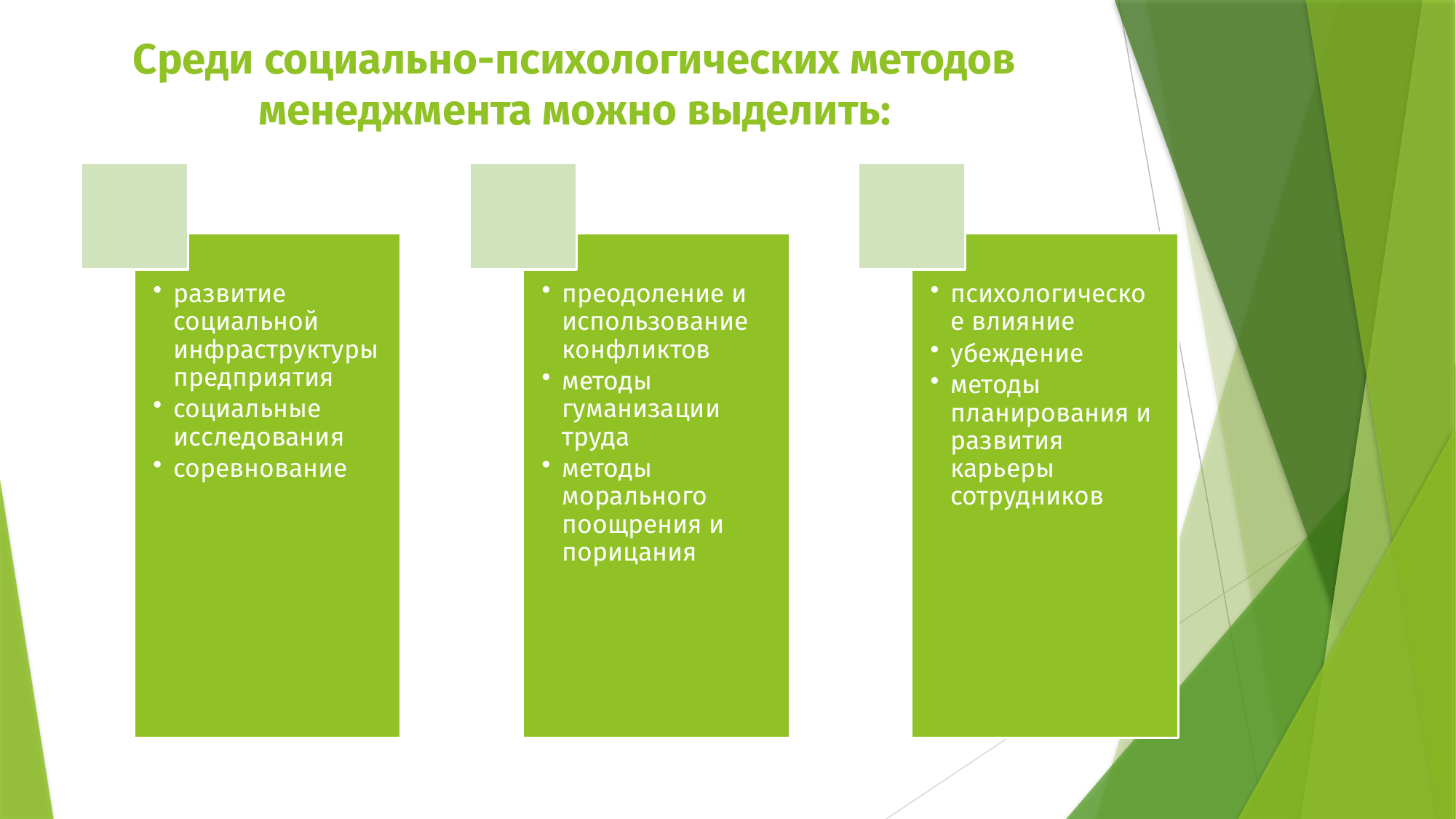

# Среди социально-психологических методов менеджмента можно выделить:

развитие социальной инфраструктуры предприятия
социальные исследования
соревнование

преодоление и использование конфликтов
методы гуманизации труда
методы морального поощрения и порицания

психологическое влияние
убеждение
методы планирования и развития карьеры сотрудников